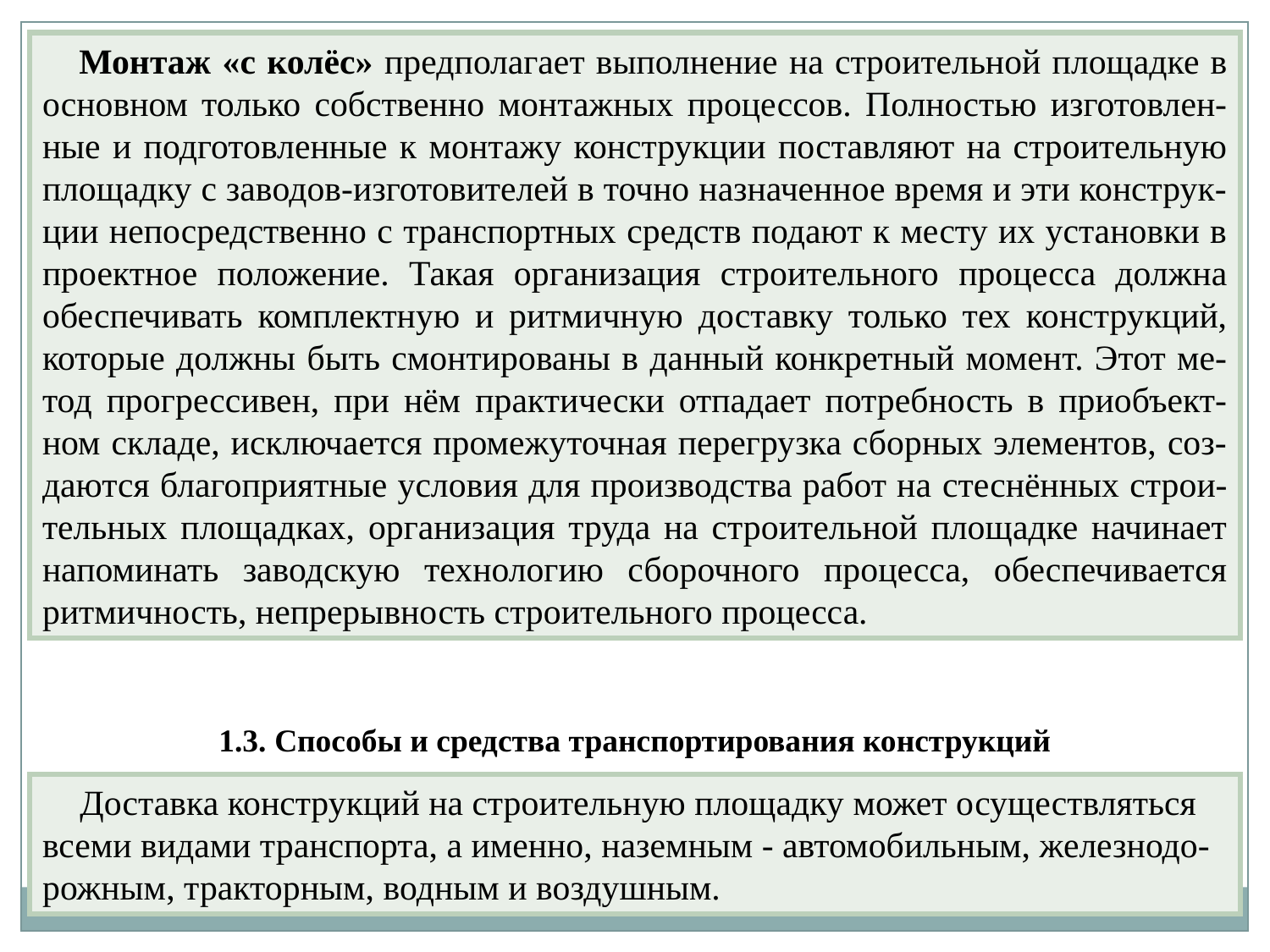

Монтаж «с колёс» предполагает выполнение на строительной площадке в основном только собственно монтажных процессов. Полностью изготовлен-ные и подготовленные к монтажу конструкции поставляют на строительную площадку с заводов-изготовителей в точно назначенное время и эти конструк-ции непосредственно с транспортных средств подают к месту их установки в проектное положение. Такая организация строительного процесса должна обеспечивать комплектную и ритмичную доставку только тех конструкций, которые должны быть смонтированы в данный конкретный момент. Этот ме-тод прогрессивен, при нём практически отпадает потребность в приобъект-ном складе, исключается промежуточная перегрузка сборных элементов, соз-даются благоприятные условия для производства работ на стеснённых строи-тельных площадках, организация труда на строительной площадке начинает напоминать заводскую технологию сборочного процесса, обеспечивается ритмичность, непрерывность строительного процесса.
1.3. Способы и средства транспортирования конструкций
Доставка конструкций на строительную площадку может осуществляться всеми видами транспорта, а именно, наземным - автомобильным, железнодо-рожным, тракторным, водным и воздушным.